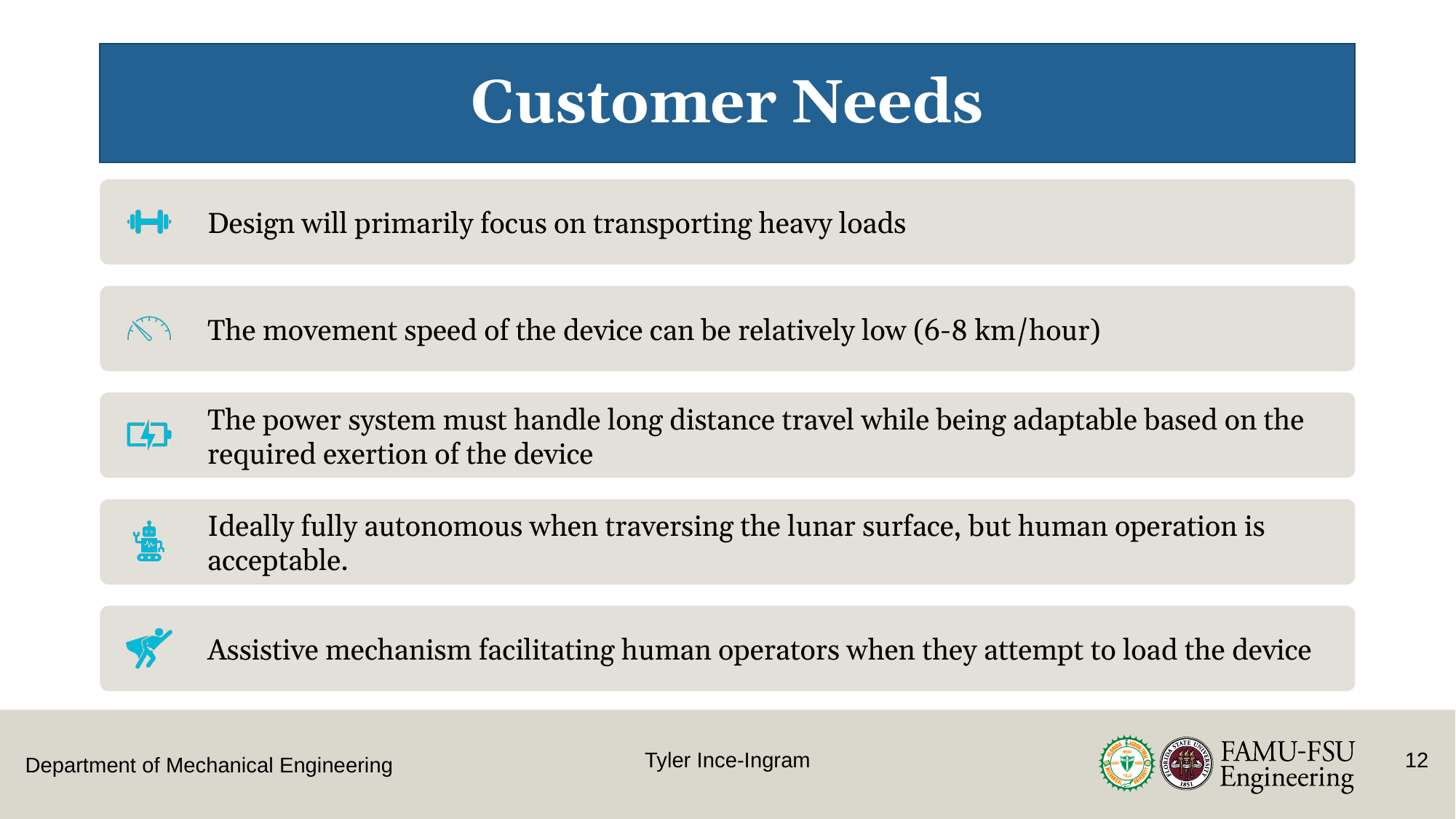

Customer Needs
Design will primarily focus on transporting heavy loads
The movement speed of the device can be relatively low (6-8 km/hour)
The power system must handle long distance travel while being adaptable based on the required exertion of the device
Ideally fully autonomous when traversing the lunar surface, but human operation is acceptable.
Assistive mechanism facilitating human operators when they attempt to load the device
Tyler Ince-Ingram
12